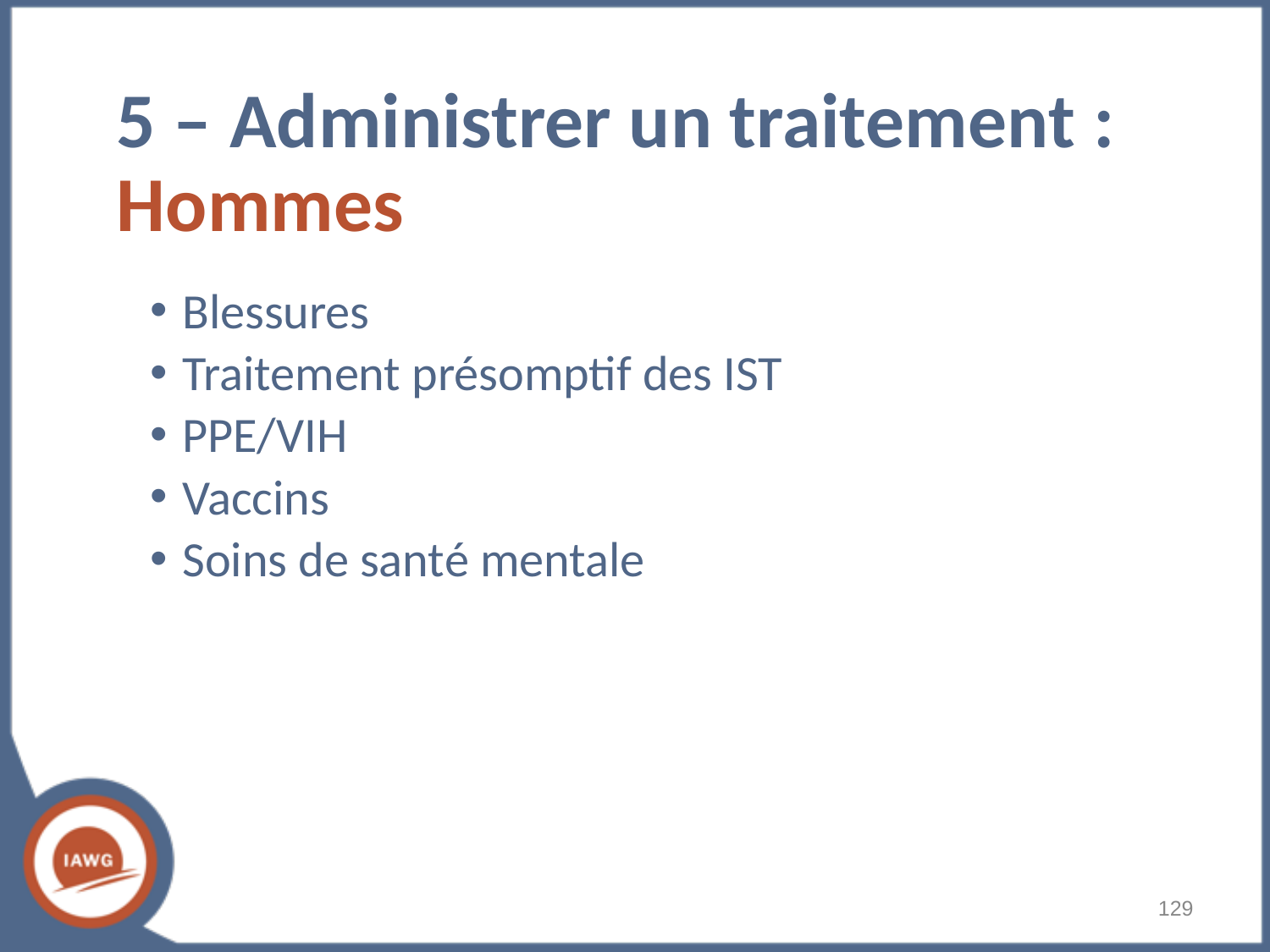

5 – Administrer un traitement : Hommes
Blessures
Traitement présomptif des IST
PPE/VIH
Vaccins
Soins de santé mentale
129